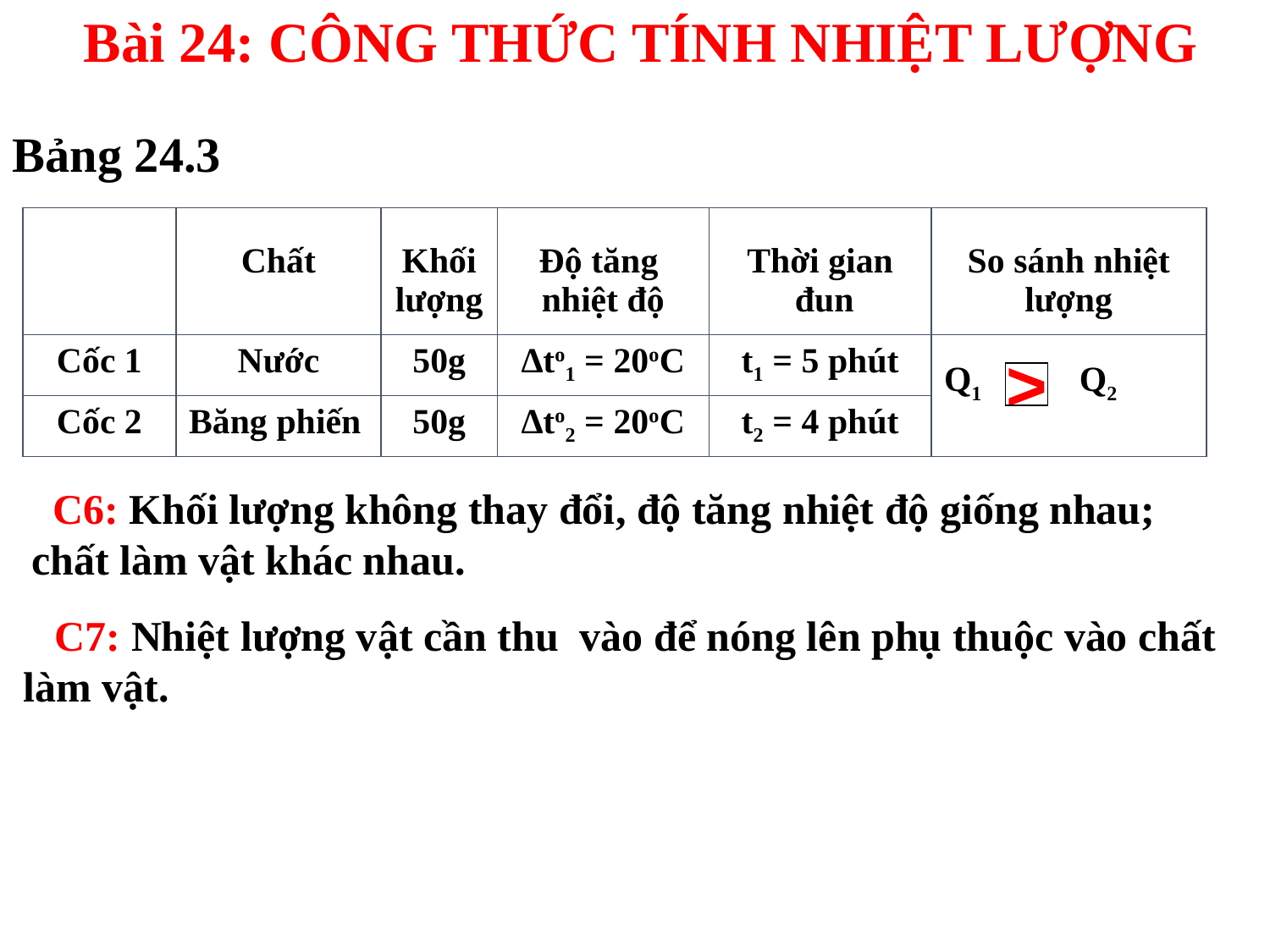

Bài 24: CÔNG THỨC TÍNH NHIỆT LƯỢNG
Bảng 24.3
|  | Chất | Khối lượng | Độ tăng nhiệt độ | Thời gian đun | So sánh nhiệt lượng |
| --- | --- | --- | --- | --- | --- |
| Cốc 1 | Nước | 50g | ∆to1 = 20oC | t1 = 5 phút | Q1 Q2 |
| Cốc 2 | Băng phiến | 50g | ∆to2 = 20oC | t2 = 4 phút |  |
>

  C6: Khối lượng không thay đổi, độ tăng nhiệt độ giống nhau; chất làm vật khác nhau.
   C7: Nhiệt lượng vật cần thu  vào để nóng lên phụ thuộc vào chất làm vật.